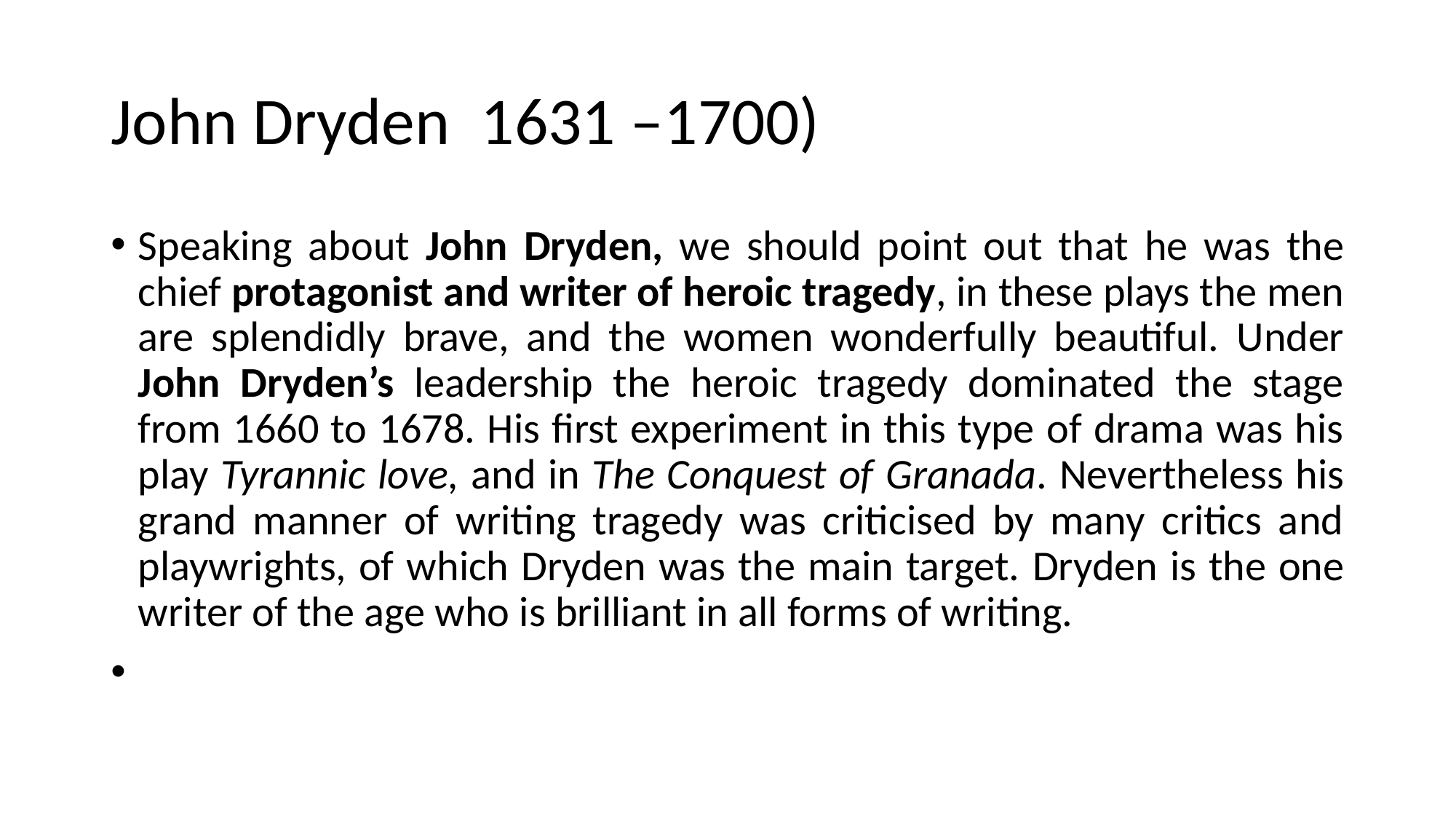

# John Dryden  1631 –1700)
Speaking about John Dryden, we should point out that he was the chief protagonist and writer of heroic tragedy, in these plays the men are splendidly brave, and the women wonderfully beautiful. Under John Dryden’s leadership the heroic tragedy dominated the stage from 1660 to 1678. His first experiment in this type of drama was his play Tyrannic love, and in The Conquest of Granada. Nevertheless his grand manner of writing tragedy was criticised by many critics and playwrights, of which Dryden was the main target. Dryden is the one writer of the age who is brilliant in all forms of writing.